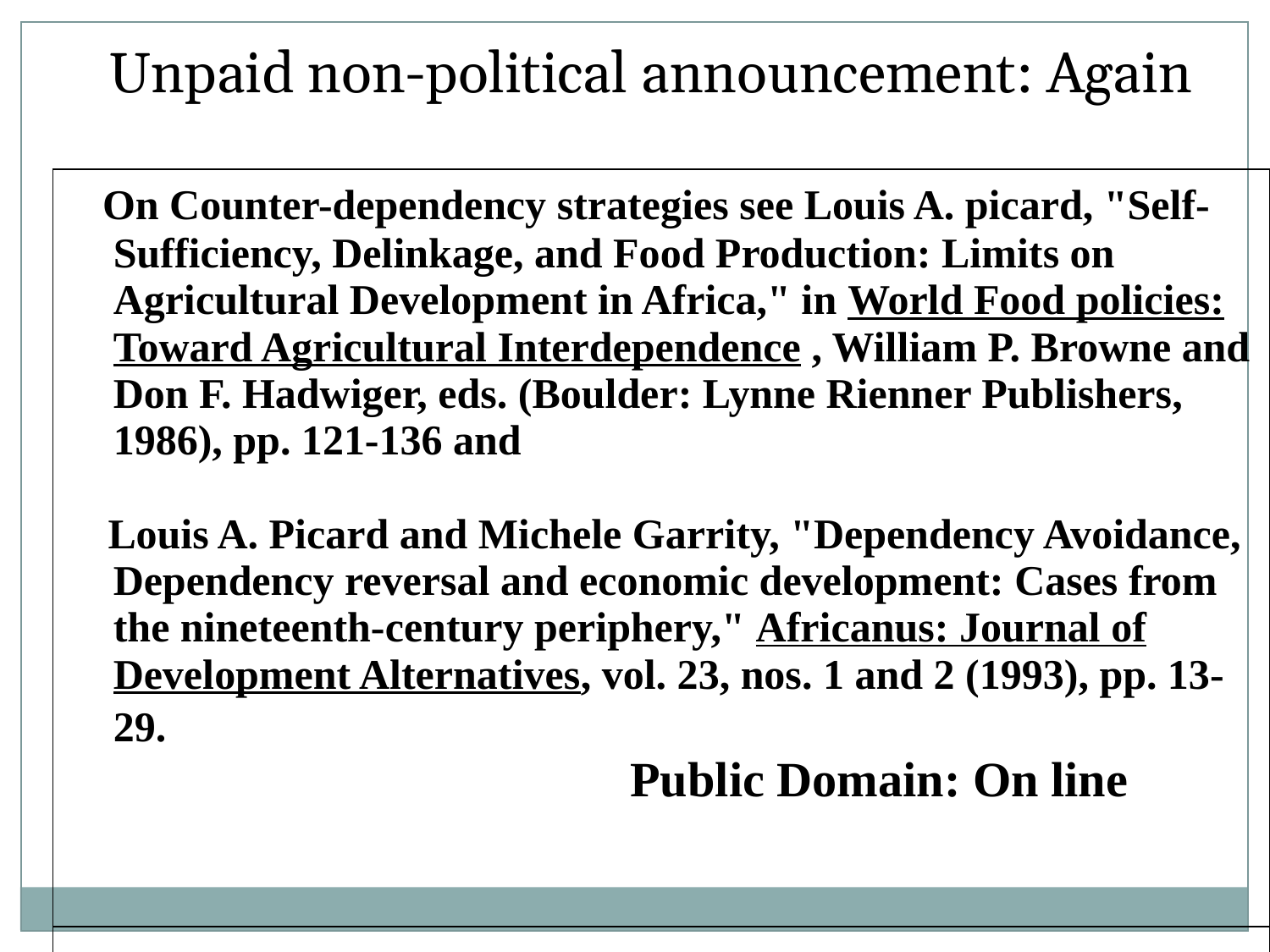

Unpaid non-political announcement: Again
| On Counter-dependency strategies see Louis A. picard, "Self-Sufficiency, Delinkage, and Food Production: Limits on Agricultural Development in Africa," in World Food policies: Toward Agricultural Interdependence , William P. Browne and Don F. Hadwiger, eds. (Boulder: Lynne Rienner Publishers, 1986), pp. 121-136 and Louis A. Picard and Michele Garrity, "Dependency Avoidance, Dependency reversal and economic development: Cases from the nineteenth-century periphery," Africanus: Journal of Development Alternatives, vol. 23, nos. 1 and 2 (1993), pp. 13-29. Public Domain: On line |
| --- |
|  |